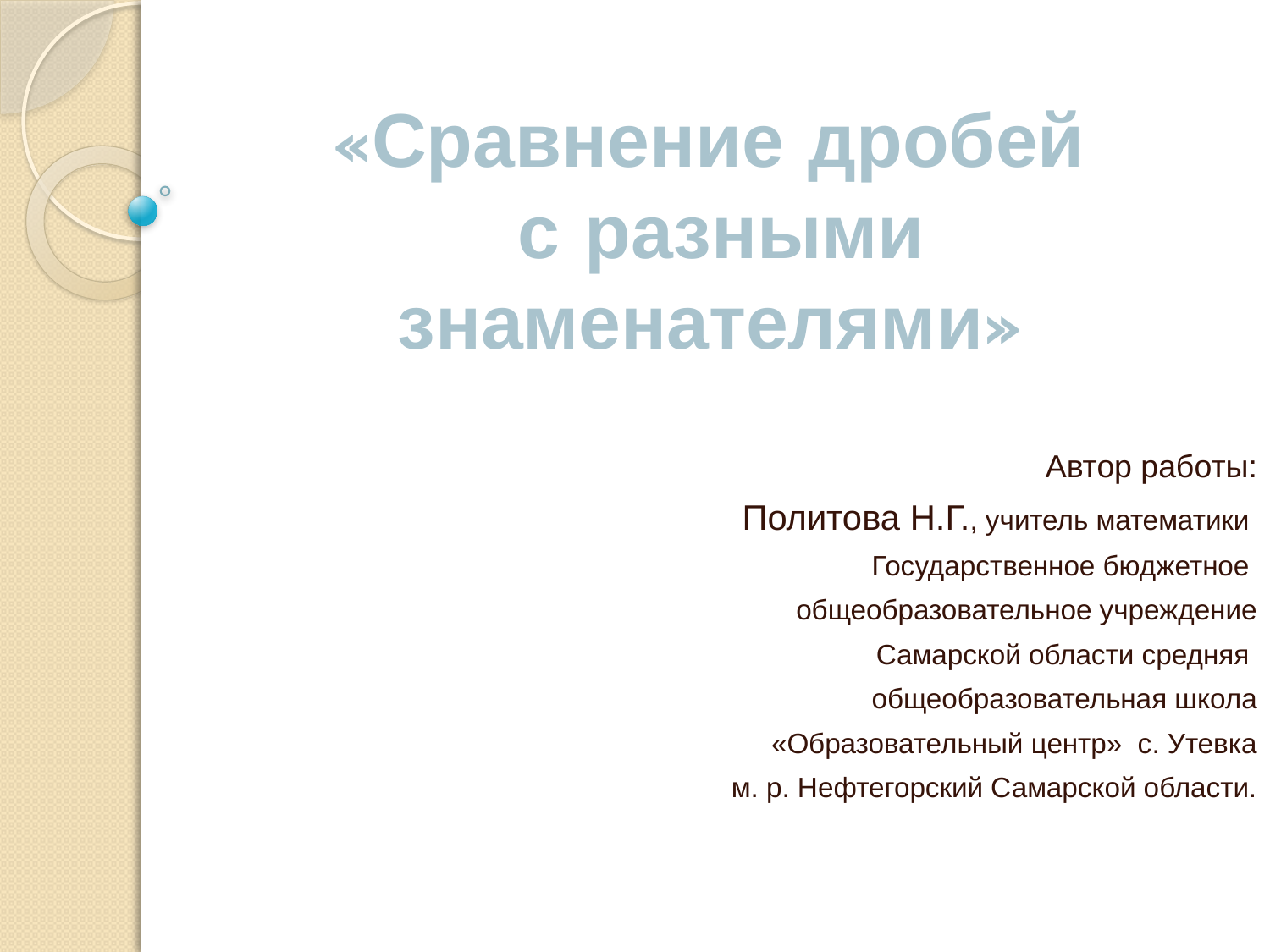

# «Сравнение дробей с разными знаменателями»
Автор работы:
Политова Н.Г., учитель математики
Государственное бюджетное
общеобразовательное учреждение
 Самарской области средняя
общеобразовательная школа
 «Образовательный центр»  с. Утевка
 м. р. Нефтегорский Самарской области.